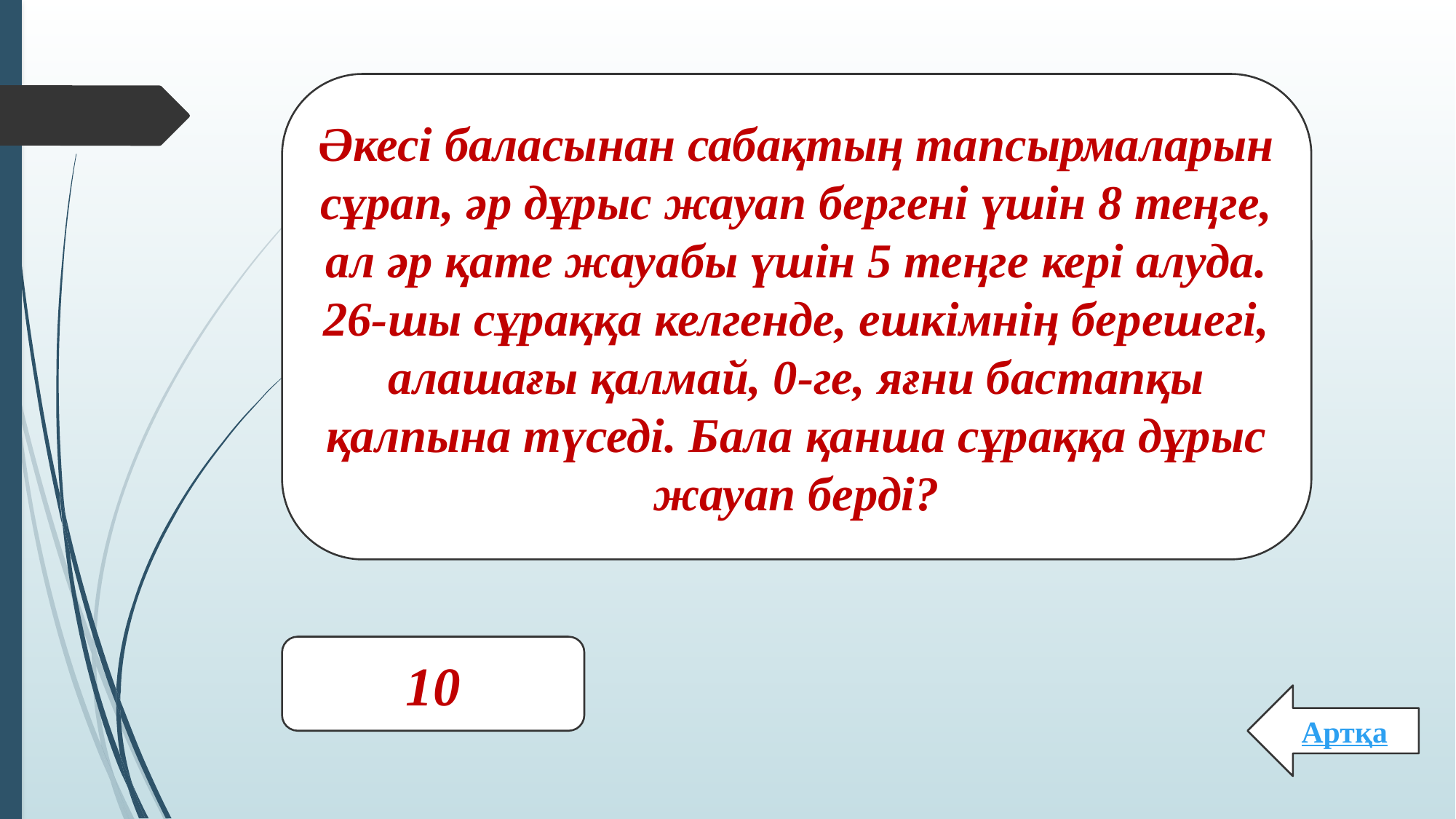

Әкесі баласынан сабақтың тапсырмаларын сұрап, әр дұрыс жауап бергені үшін 8 теңге, ал әр қате жауабы үшін 5 теңге кері алуда. 26-шы сұраққа келгенде, ешкімнің берешегі, алашағы қалмай, 0-ге, яғни бастапқы қалпына түседі. Бала қанша сұраққа дұрыс жауап берді?
10
Артқа